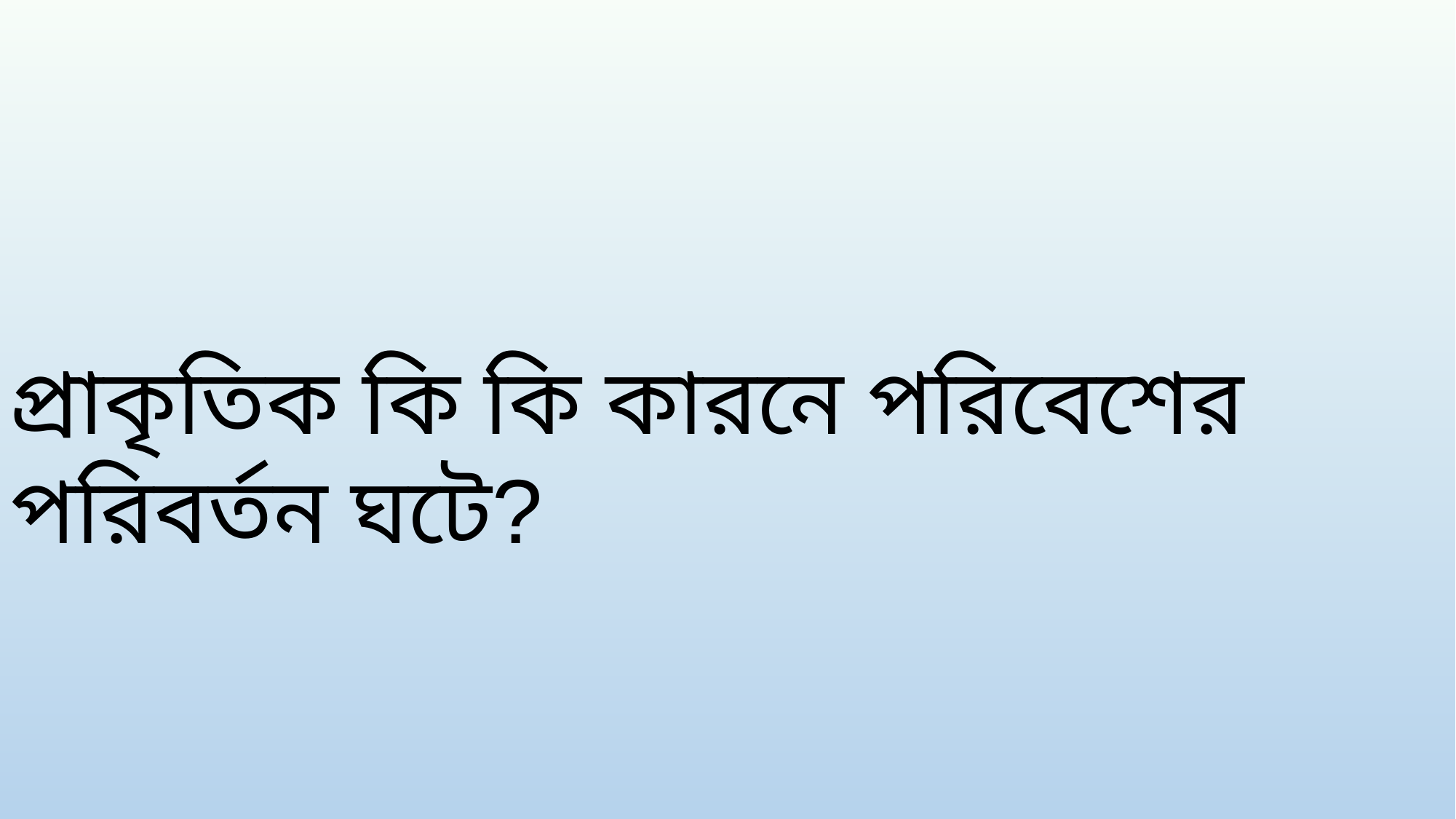

প্রাকৃতিক কি কি কারনে পরিবেশের  পরিবর্তন ঘটে?